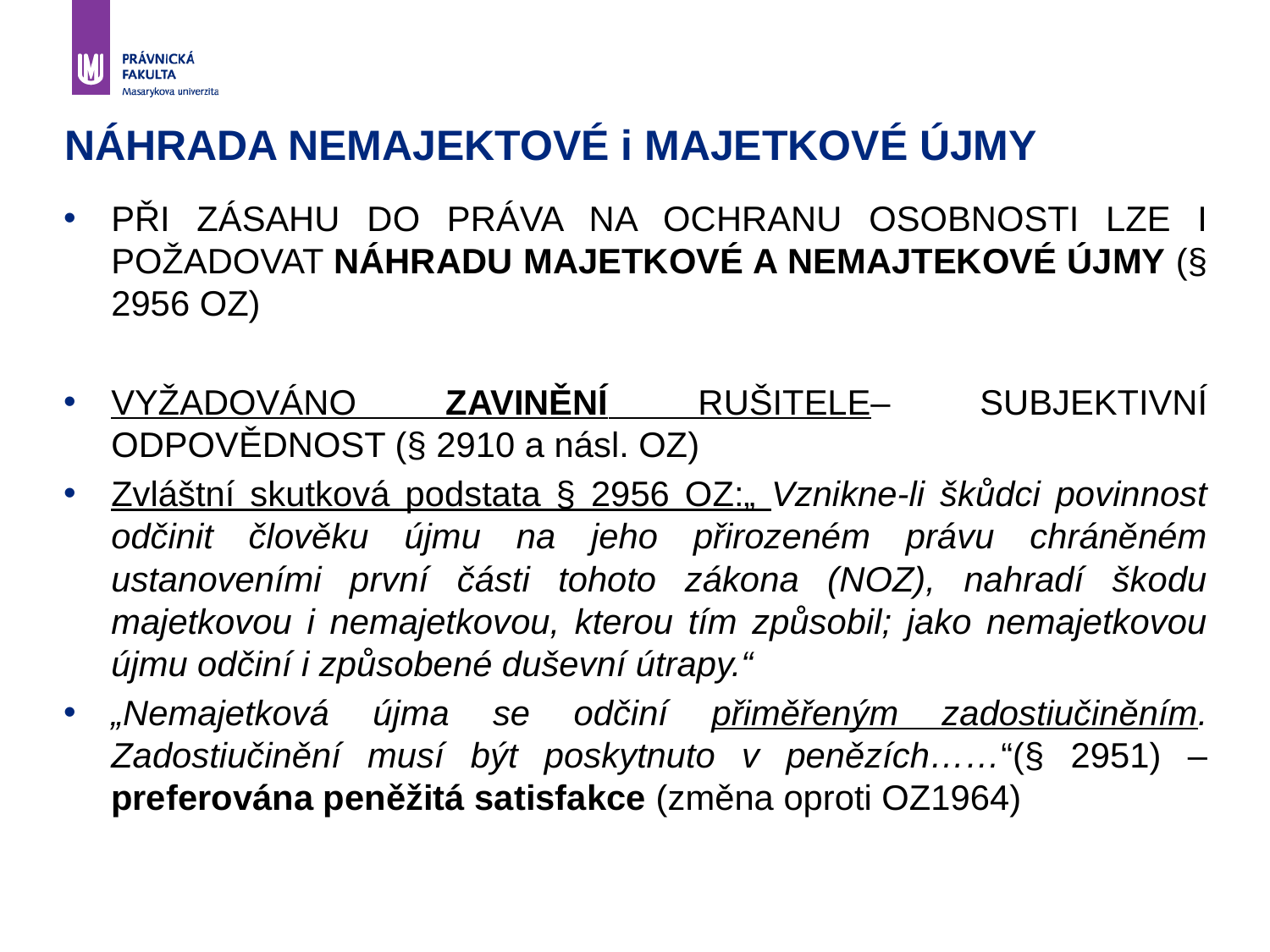

# NÁHRADA NEMAJEKTOVÉ i MAJETKOVÉ ÚJMY
PŘI ZÁSAHU DO PRÁVA NA OCHRANU OSOBNOSTI LZE I POŽADOVAT NÁHRADU MAJETKOVÉ A NEMAJTEKOVÉ ÚJMY (§ 2956 OZ)

VYŽADOVÁNO ZAVINĚNÍ RUŠITELE– SUBJEKTIVNÍ ODPOVĚDNOST (§ 2910 a násl. OZ)
Zvláštní skutková podstata § 2956 OZ:„ Vznikne-li škůdci povinnost odčinit člověku újmu na jeho přirozeném právu chráněném ustanoveními první části tohoto zákona (NOZ), nahradí škodu majetkovou i nemajetkovou, kterou tím způsobil; jako nemajetkovou újmu odčiní i způsobené duševní útrapy.“
„Nemajetková újma se odčiní přiměřeným zadostiučiněním. Zadostiučinění musí být poskytnuto v penězích……“(§ 2951) – preferována peněžitá satisfakce (změna oproti OZ1964)